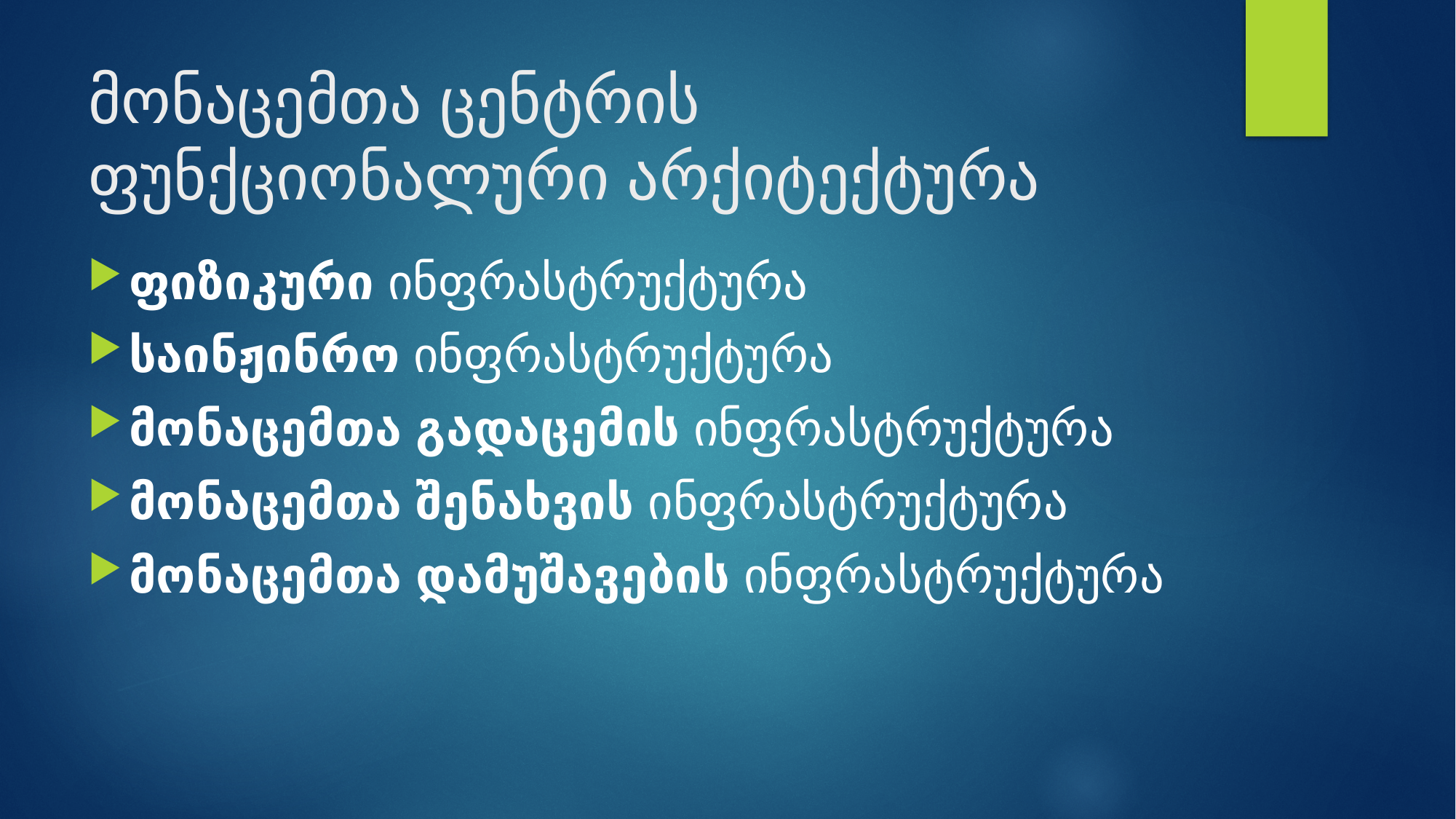

# მონაცემთა ცენტრის ფუნქციონალური არქიტექტურა
ფიზიკური ინფრასტრუქტურა
საინჟინრო ინფრასტრუქტურა
მონაცემთა გადაცემის ინფრასტრუქტურა
მონაცემთა შენახვის ინფრასტრუქტურა
მონაცემთა დამუშავების ინფრასტრუქტურა